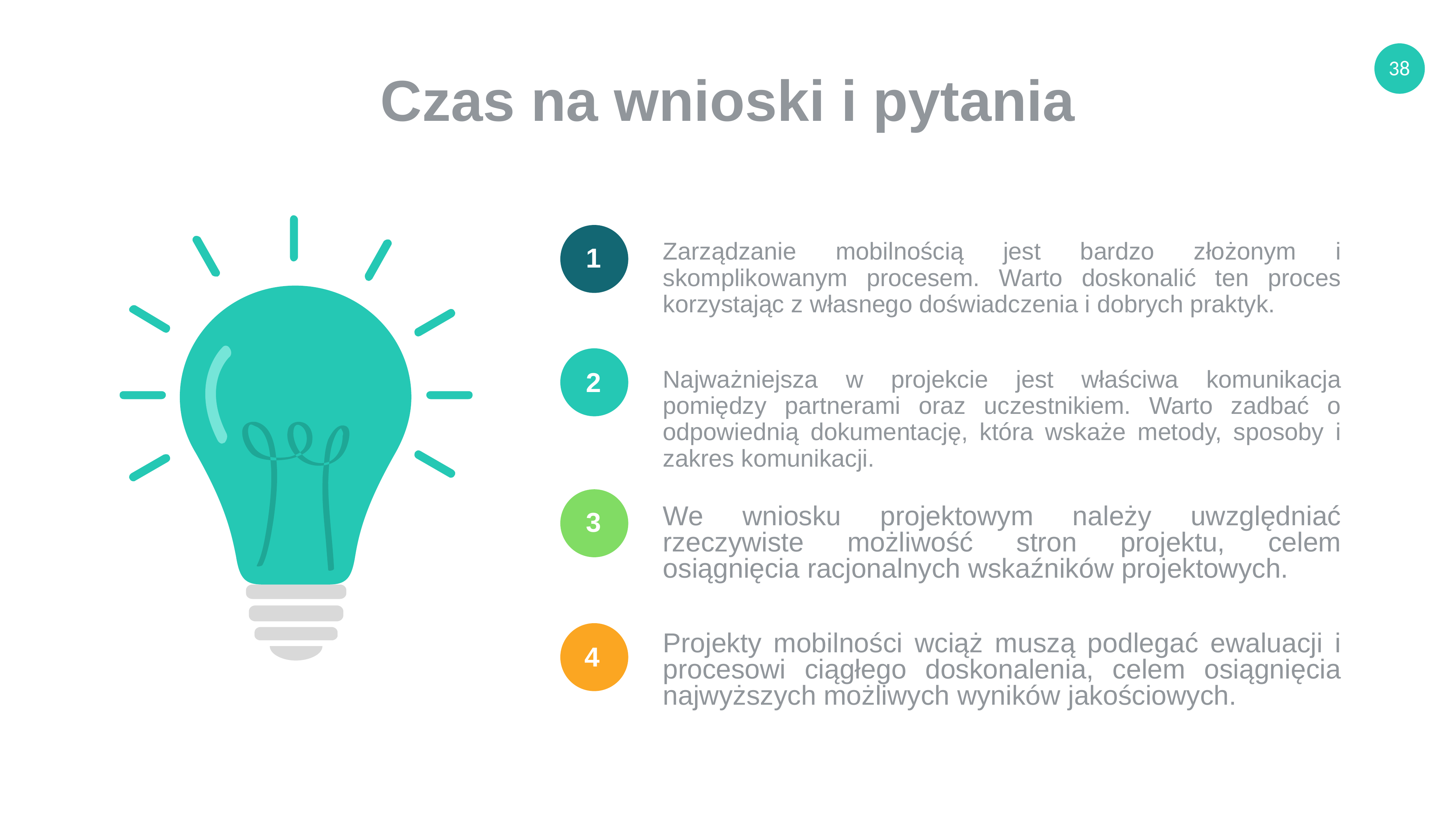

Czas na wnioski i pytania

Zarządzanie mobilnością jest bardzo złożonym i skomplikowanym procesem. Warto doskonalić ten proces korzystając z własnego doświadczenia i dobrych praktyk.
1

2
Najważniejsza w projekcie jest właściwa komunikacja pomiędzy partnerami oraz uczestnikiem. Warto zadbać o odpowiednią dokumentację, która wskaże metody, sposoby i zakres komunikacji.

3
We wniosku projektowym należy uwzględniać rzeczywiste możliwość stron projektu, celem osiągnięcia racjonalnych wskaźników projektowych.

Projekty mobilności wciąż muszą podlegać ewaluacji i procesowi ciągłego doskonalenia, celem osiągnięcia najwyższych możliwych wyników jakościowych.
4